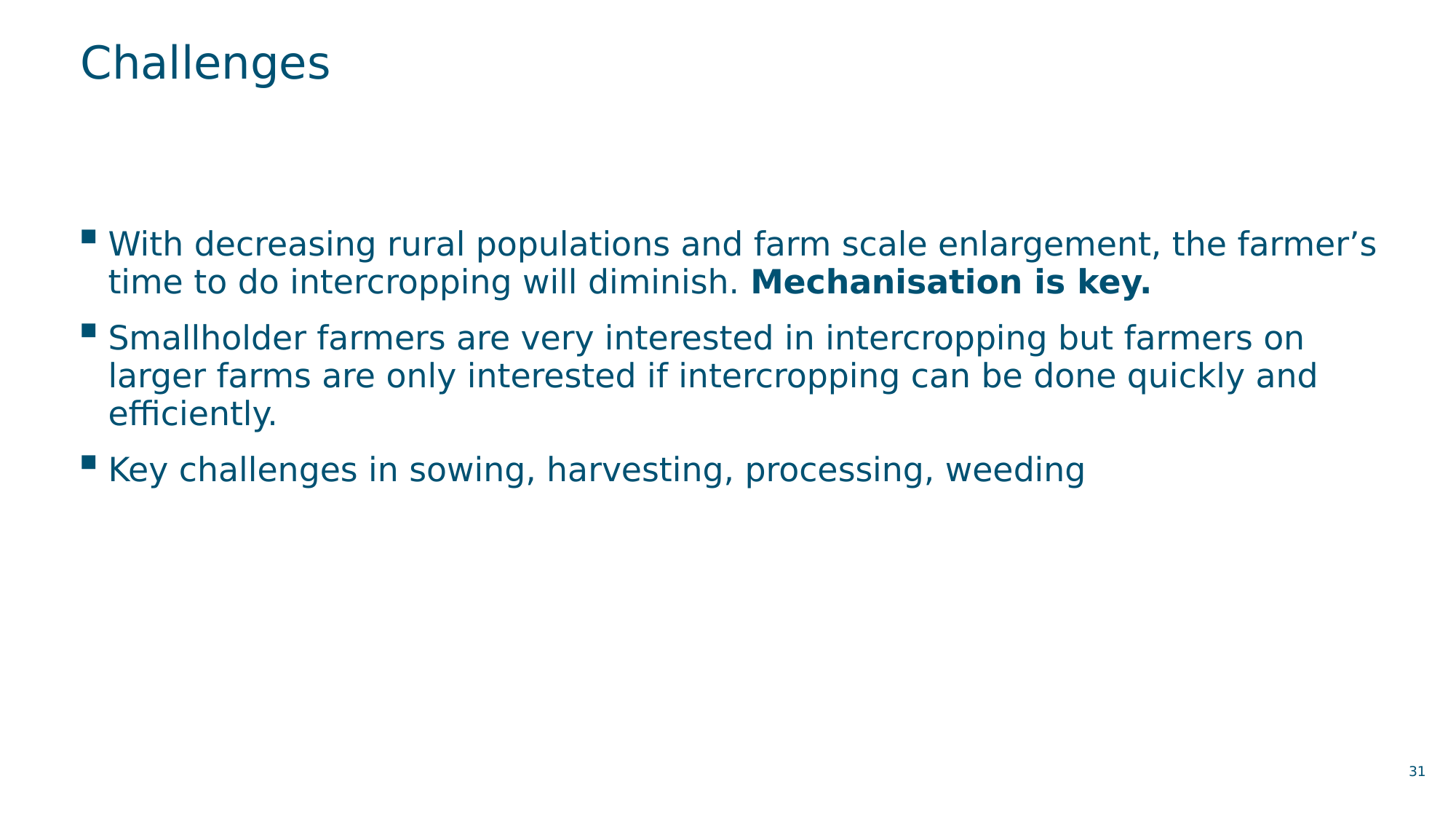

# Challenges
With decreasing rural populations and farm scale enlargement, the farmer’s time to do intercropping will diminish. Mechanisation is key.
Smallholder farmers are very interested in intercropping but farmers on larger farms are only interested if intercropping can be done quickly and efficiently.
Key challenges in sowing, harvesting, processing, weeding

31